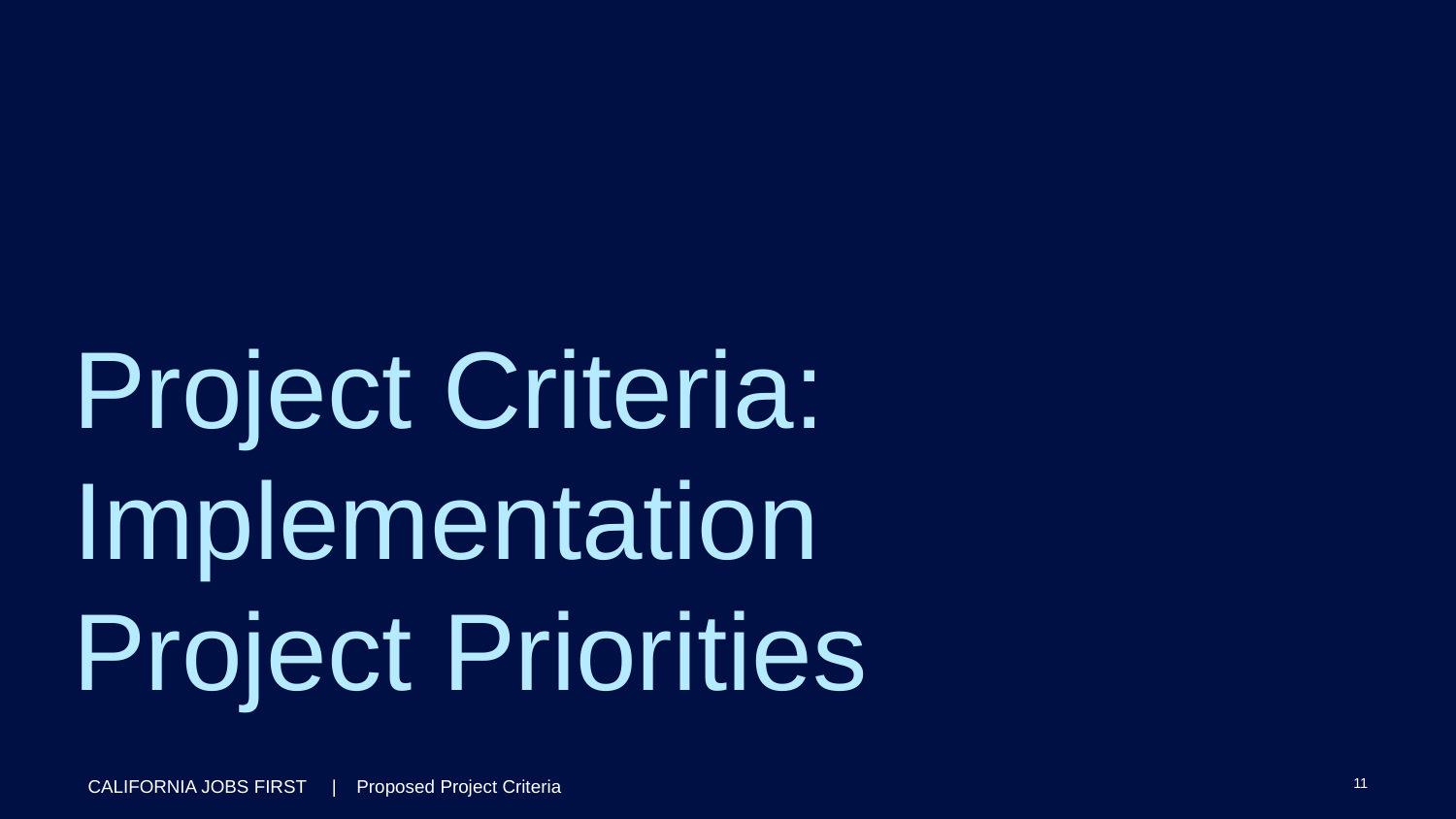

# Project Criteria: Implementation Project Priorities
11